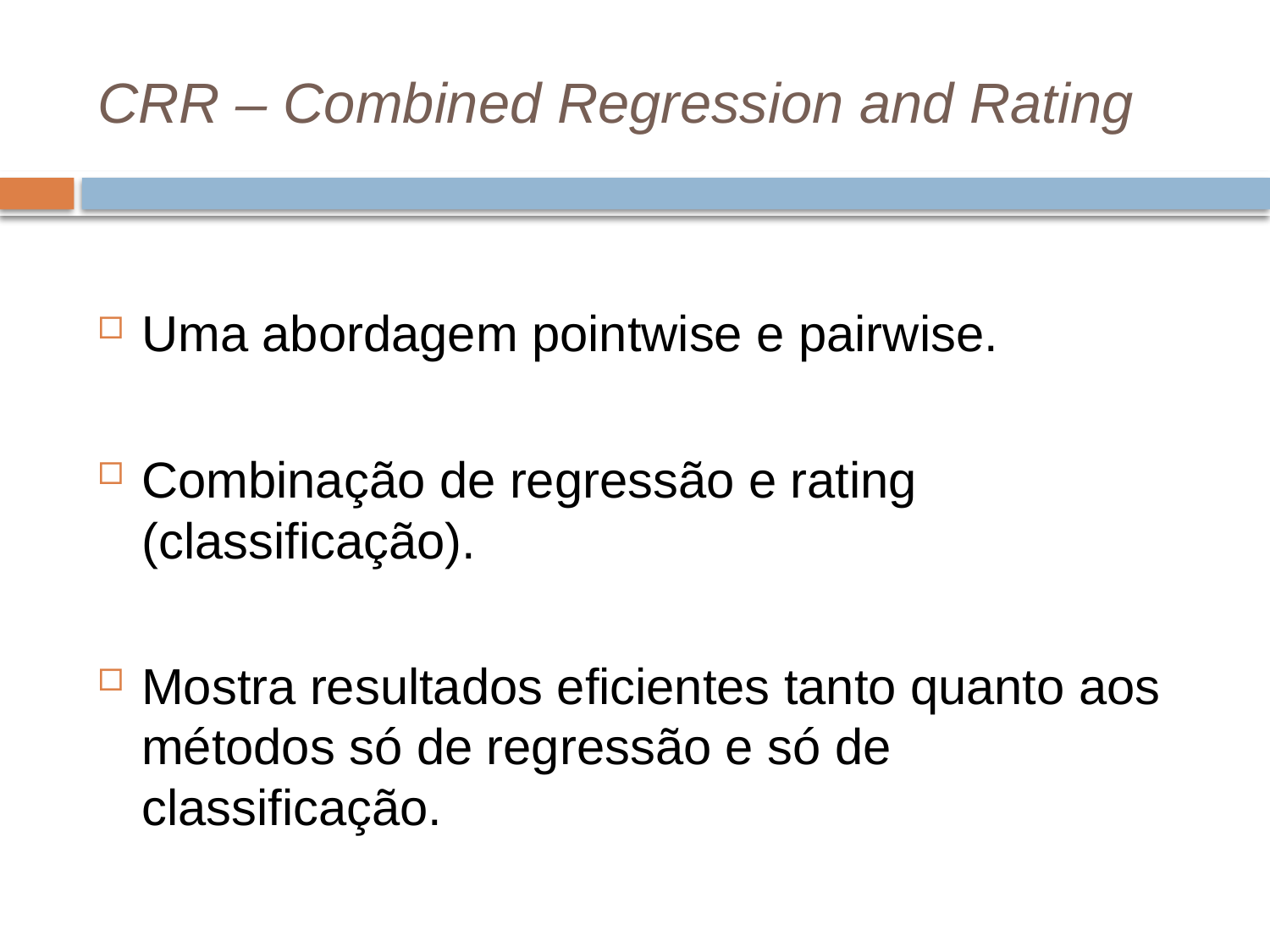

# CRR – Combined Regression and Rating

Uma abordagem pointwise e pairwise.

Combinação de regressão e rating (classificação).

Mostra resultados eficientes tanto quanto aos métodos só de regressão e só de classificação.